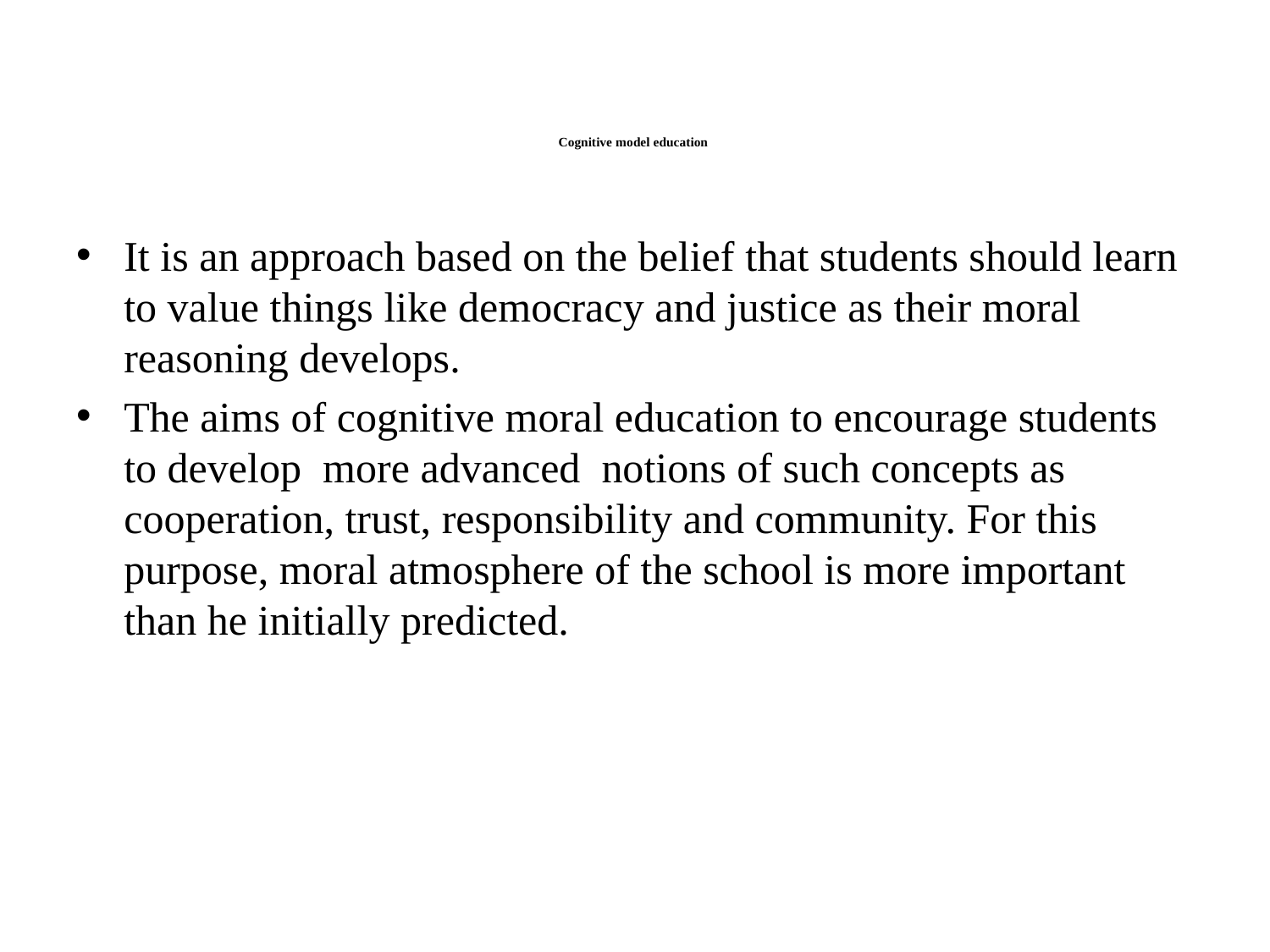

# Cognitive model education
It is an approach based on the belief that students should learn to value things like democracy and justice as their moral reasoning develops.
The aims of cognitive moral education to encourage students to develop  more advanced  notions of such concepts as cooperation, trust, responsibility and community. For this purpose, moral atmosphere of the school is more important than he initially predicted.